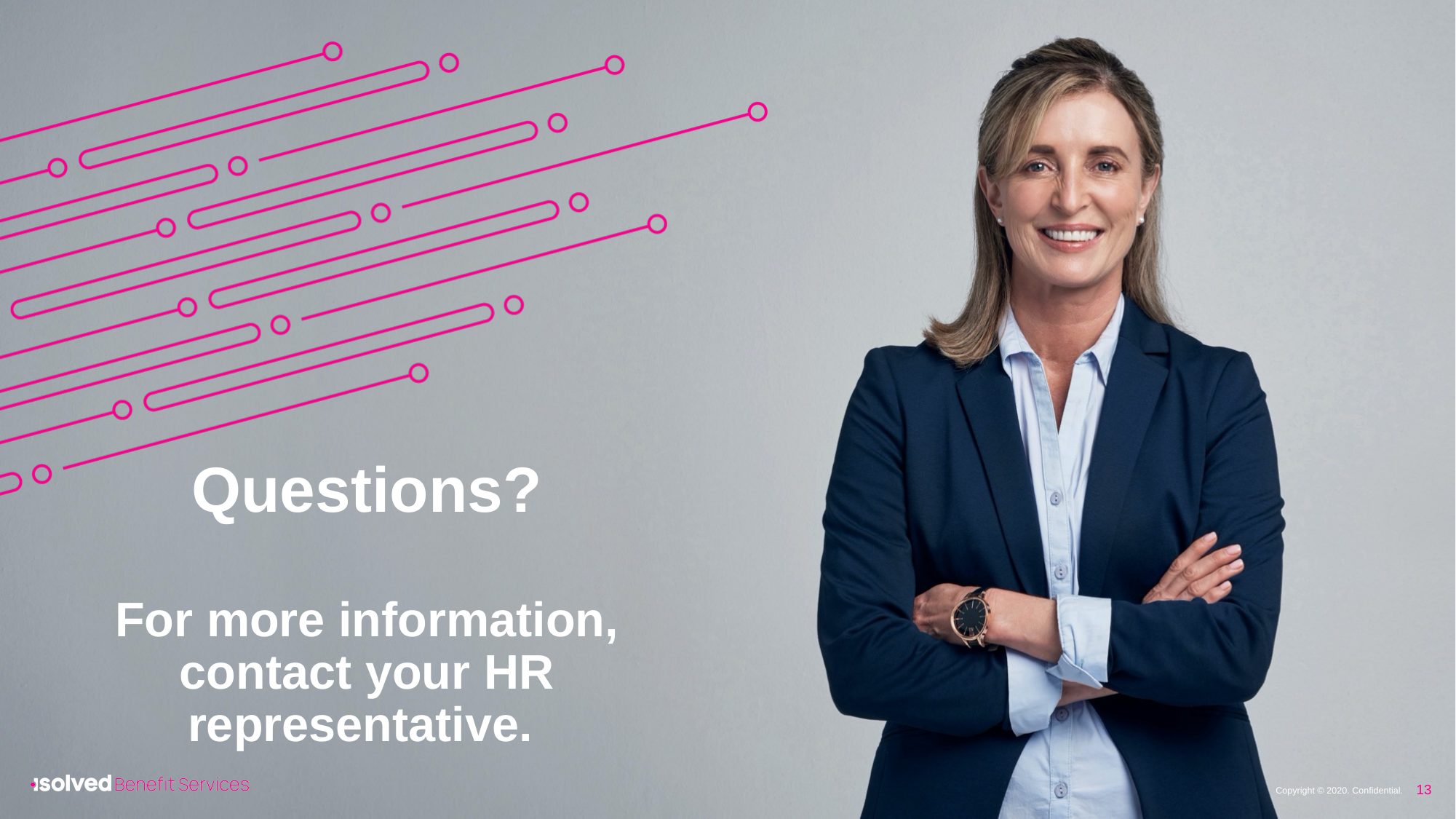

# Questions? For more information, contact your HR representative.
13